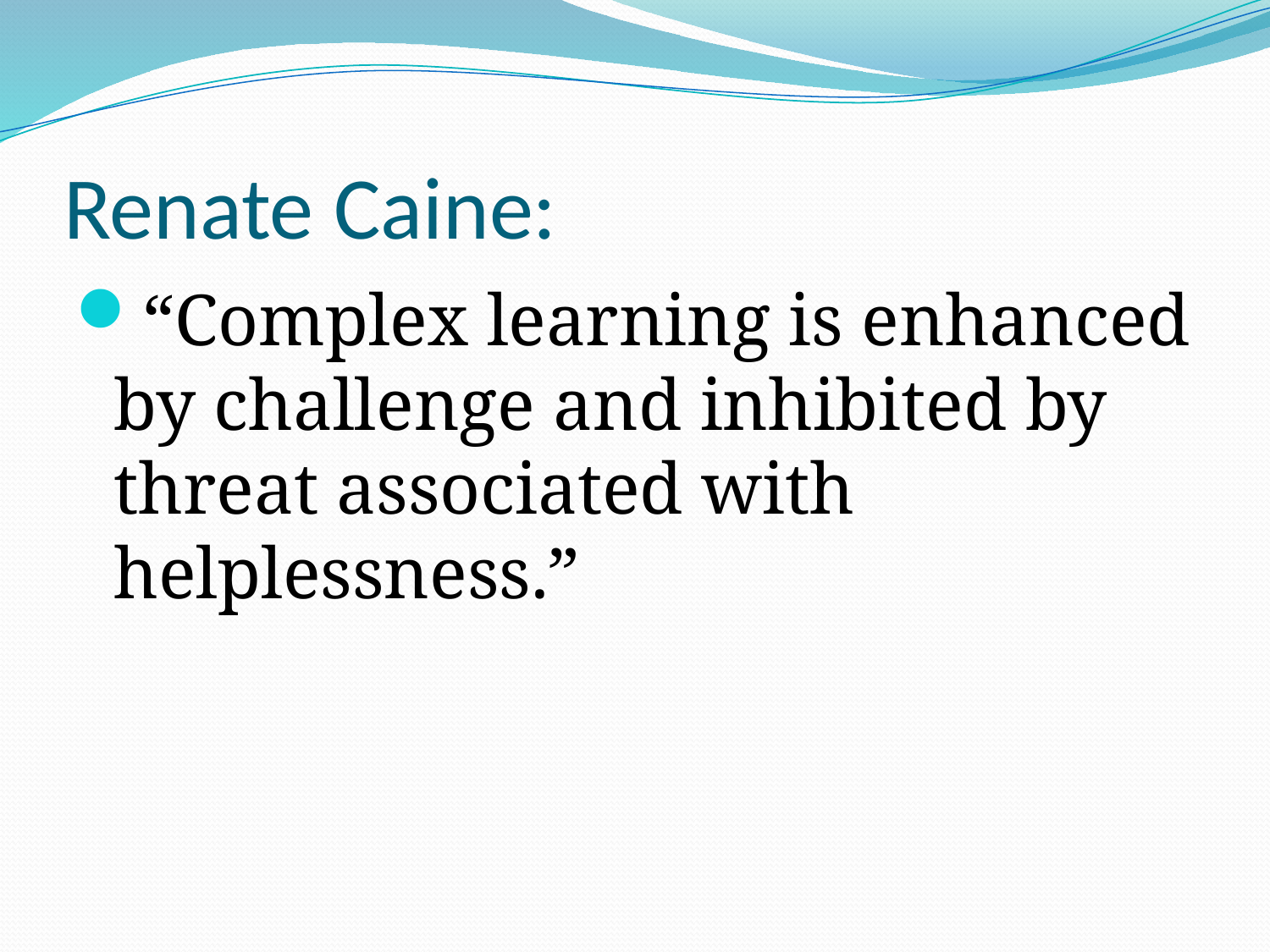

# Renate Caine:
“Complex learning is enhanced by challenge and inhibited by threat associated with helplessness.”